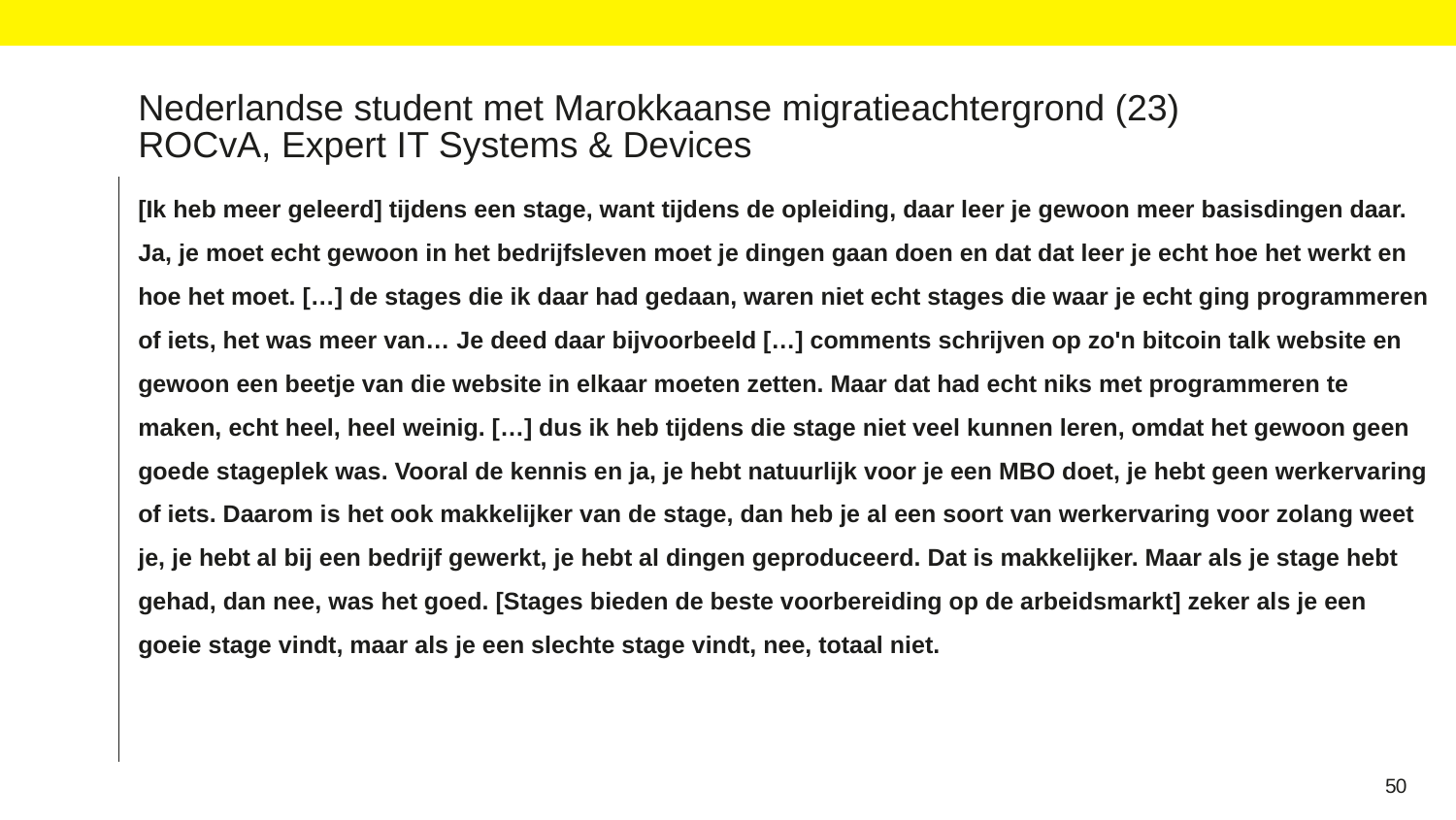

# Nederlandse student met Marokkaanse migratieachtergrond (23) ROCvA, Expert IT Systems & Devices
[Ik heb meer geleerd] tijdens een stage, want tijdens de opleiding, daar leer je gewoon meer basisdingen daar. Ja, je moet echt gewoon in het bedrijfsleven moet je dingen gaan doen en dat dat leer je echt hoe het werkt en hoe het moet. […] de stages die ik daar had gedaan, waren niet echt stages die waar je echt ging programmeren of iets, het was meer van… Je deed daar bijvoorbeeld […] comments schrijven op zo'n bitcoin talk website en gewoon een beetje van die website in elkaar moeten zetten. Maar dat had echt niks met programmeren te maken, echt heel, heel weinig. […] dus ik heb tijdens die stage niet veel kunnen leren, omdat het gewoon geen goede stageplek was. Vooral de kennis en ja, je hebt natuurlijk voor je een MBO doet, je hebt geen werkervaring of iets. Daarom is het ook makkelijker van de stage, dan heb je al een soort van werkervaring voor zolang weet je, je hebt al bij een bedrijf gewerkt, je hebt al dingen geproduceerd. Dat is makkelijker. Maar als je stage hebt gehad, dan nee, was het goed. [Stages bieden de beste voorbereiding op de arbeidsmarkt] zeker als je een goeie stage vindt, maar als je een slechte stage vindt, nee, totaal niet.

50